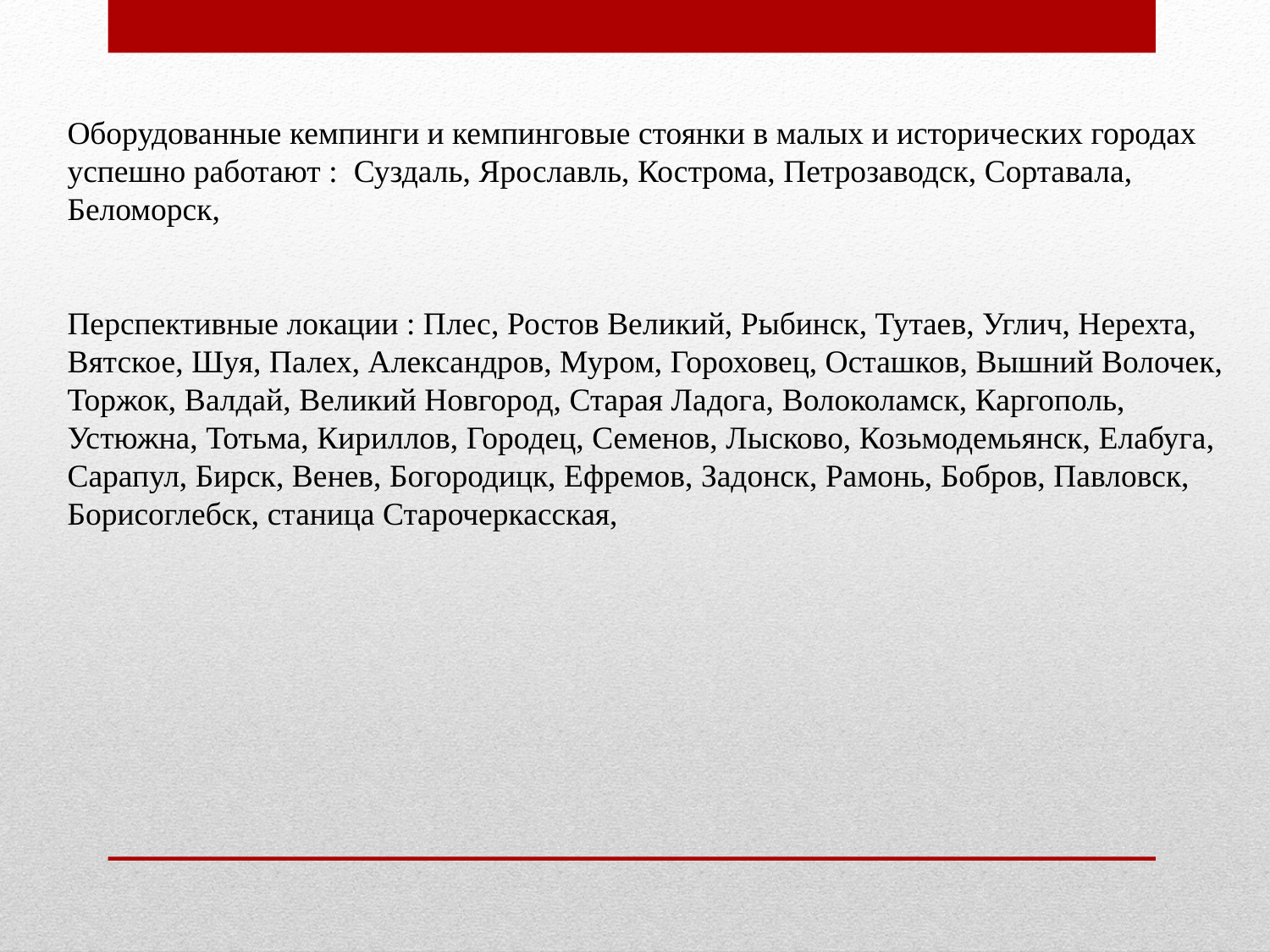

Оборудованные кемпинги и кемпинговые стоянки в малых и исторических городах успешно работают :  Суздаль, Ярославль, Кострома, Петрозаводск, Сортавала, Беломорск,

Перспективные локации : Плес, Ростов Великий, Рыбинск, Тутаев, Углич, Нерехта, Вятское, Шуя, Палех, Александров, Муром, Гороховец, Осташков, Вышний Волочек, Торжок, Валдай, Великий Новгород, Старая Ладога, Волоколамск, Каргополь, Устюжна, Тотьма, Кириллов, Городец, Семенов, Лысково, Козьмодемьянск, Елабуга, Сарапул, Бирск, Венев, Богородицк, Ефремов, Задонск, Рамонь, Бобров, Павловск, Борисоглебск, станица Старочеркасская,